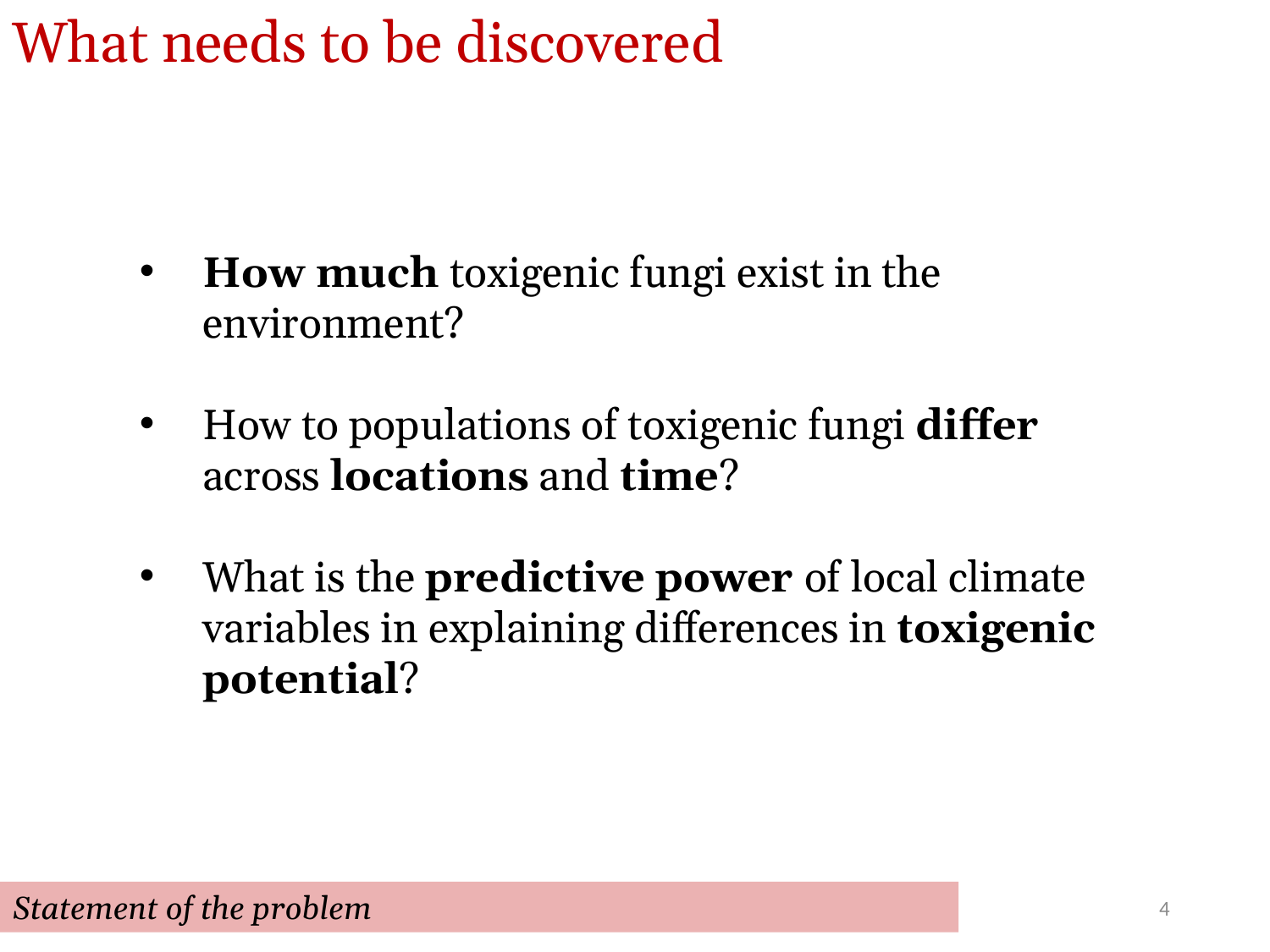

What needs to be discovered
How much toxigenic fungi exist in the environment?

How to populations of toxigenic fungi differ across locations and time?

What is the predictive power of local climate variables in explaining differences in toxigenic potential?
Statement of the problem
4